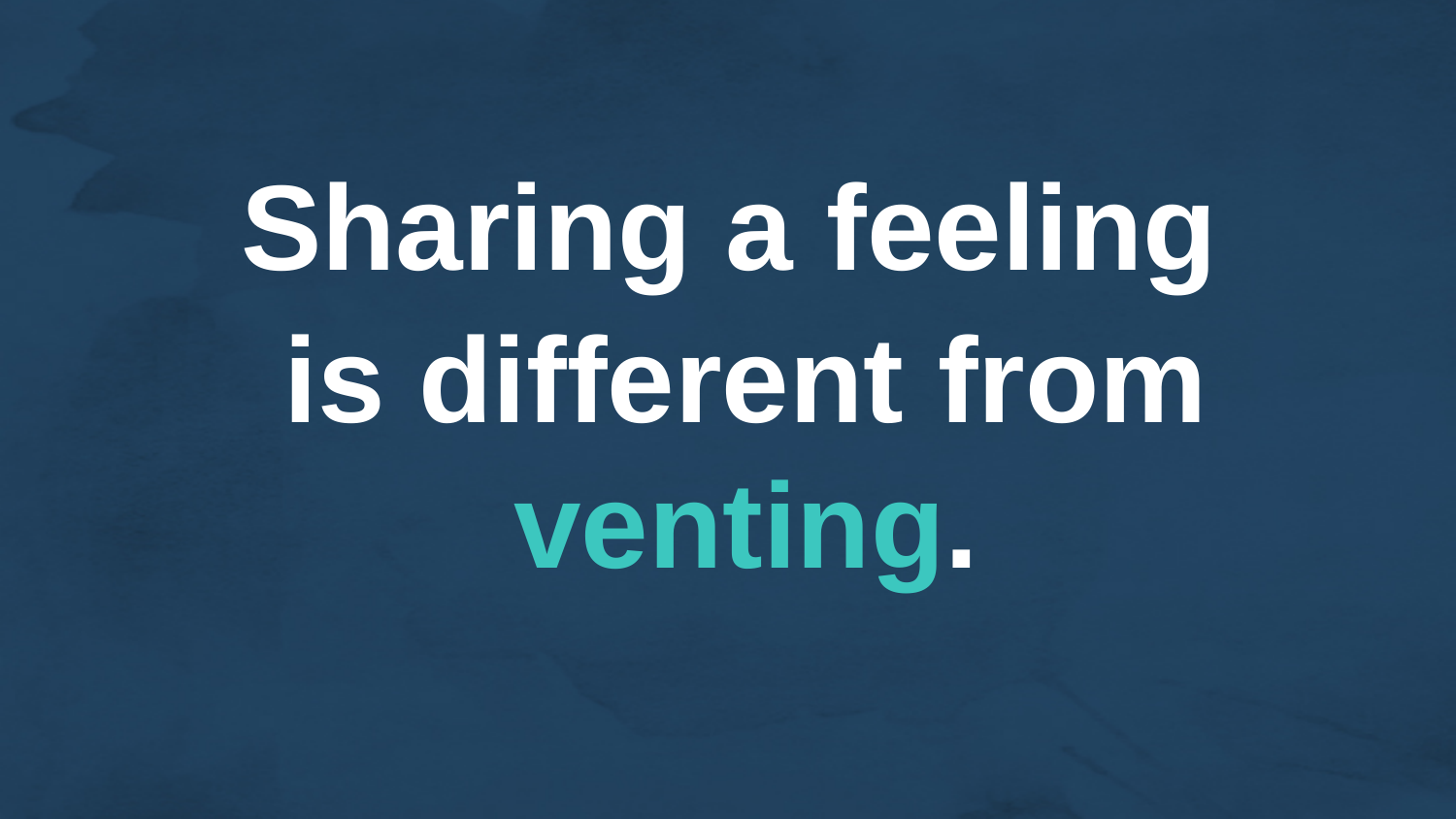

Sharing a feeling
is different from venting.